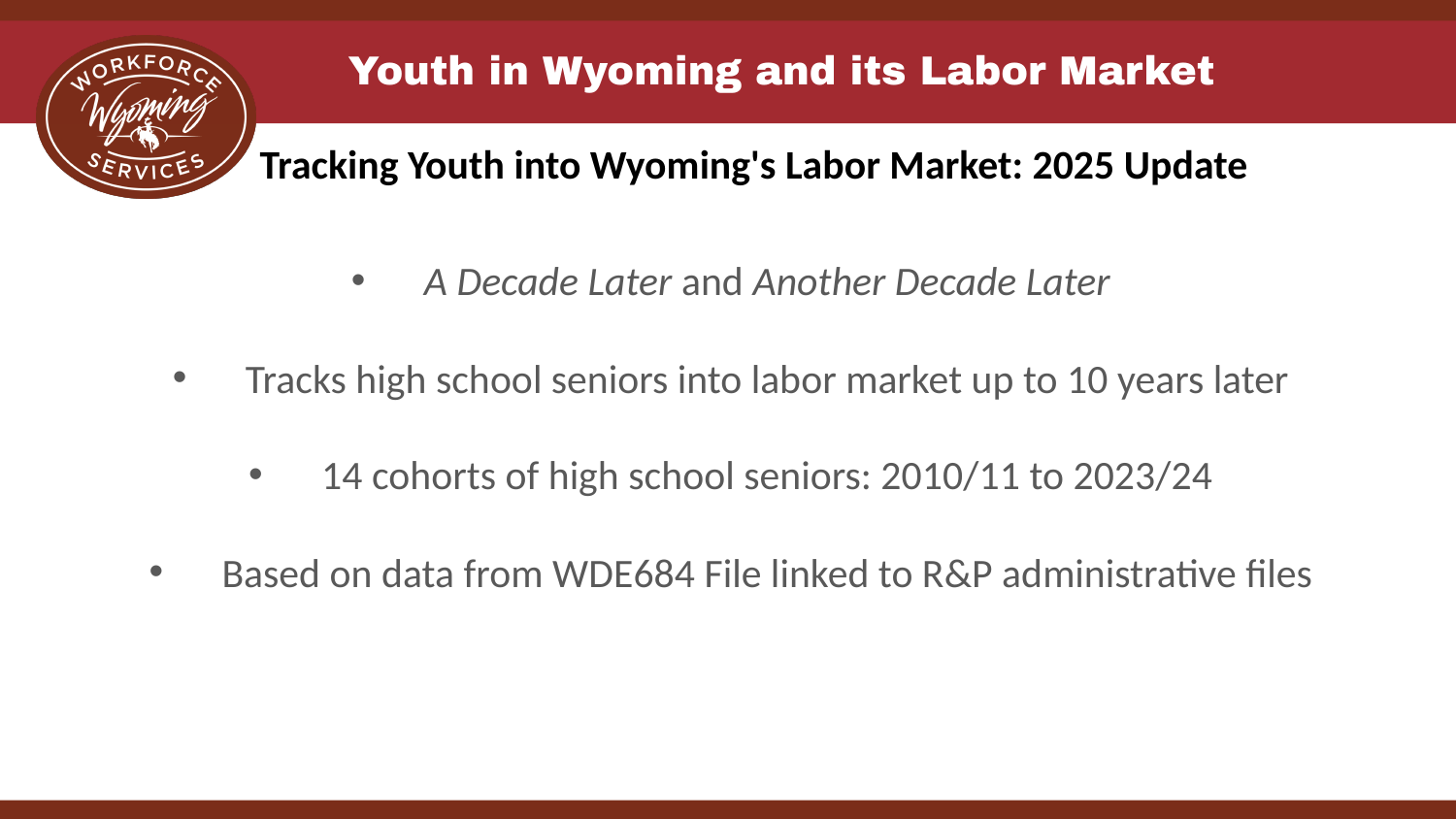

# Youth in Wyoming and its Labor Market
     Tracking Youth into Wyoming's Labor Market: 2025 Update

A Decade Later and Another Decade Later

Tracks high school seniors into labor market up to 10 years later

14 cohorts of high school seniors: 2010/11 to 2023/24

Based on data from WDE684 File linked to R&P administrative files